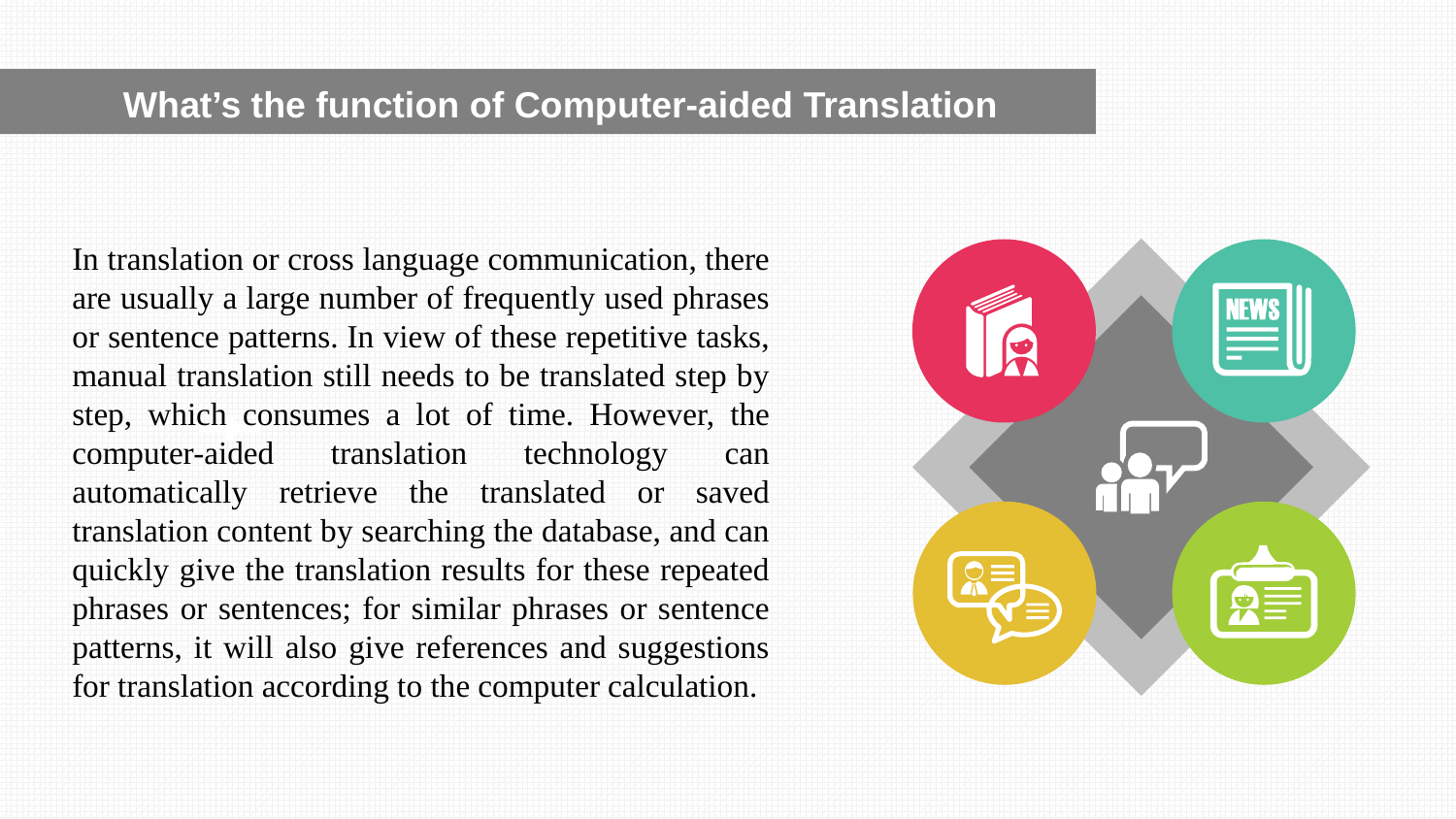

What’s the function of Computer-aided Translation
In translation or cross language communication, there are usually a large number of frequently used phrases or sentence patterns. In view of these repetitive tasks, manual translation still needs to be translated step by step, which consumes a lot of time. However, the computer-aided translation technology can automatically retrieve the translated or saved translation content by searching the database, and can quickly give the translation results for these repeated phrases or sentences; for similar phrases or sentence patterns, it will also give references and suggestions for translation according to the computer calculation.